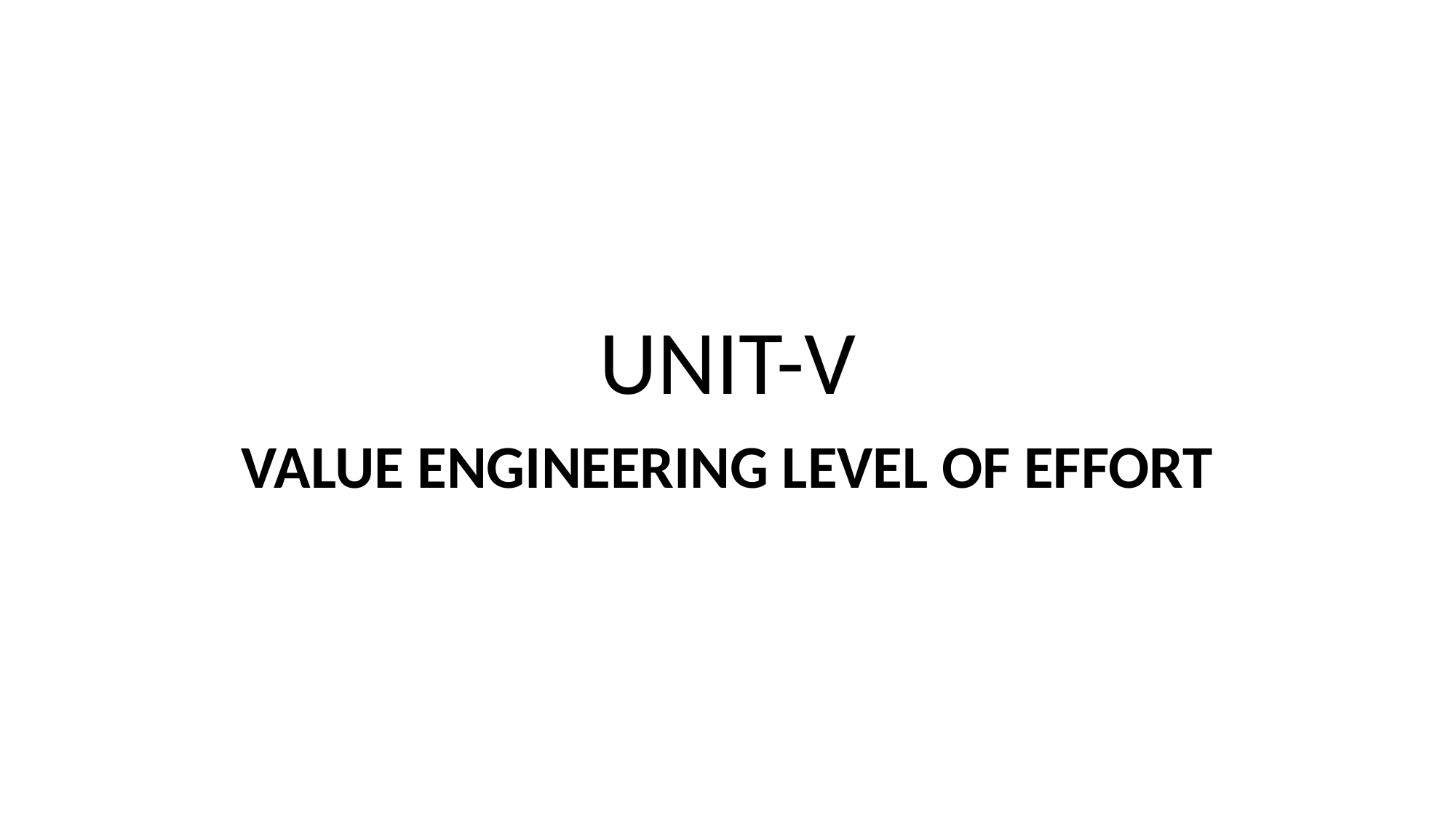

# UNIT-V
VALUE ENGINEERING LEVEL OF EFFORT